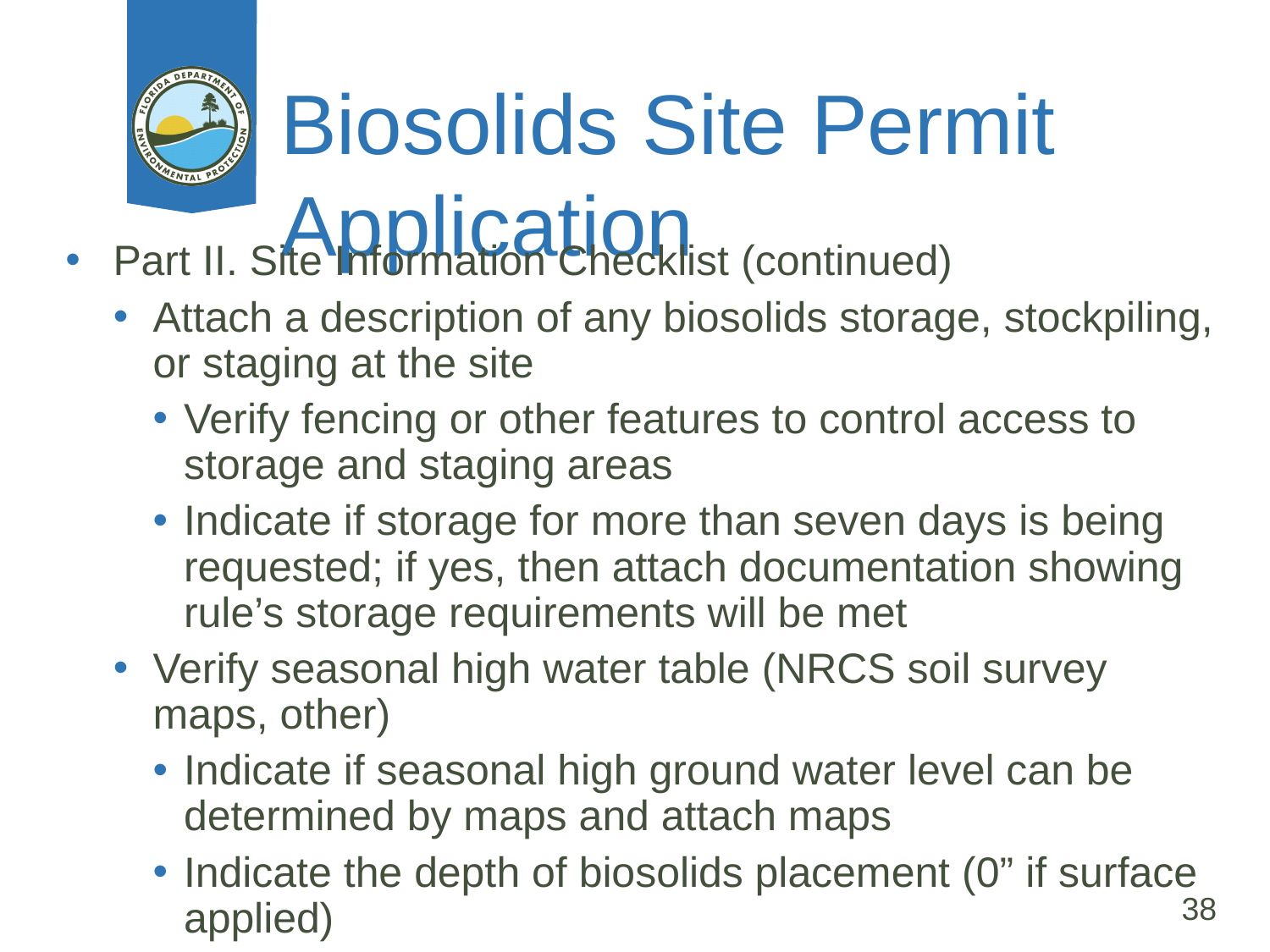

# Biosolids Site Permit Application
Part II. Site Information Checklist (continued)
Attach a description of any biosolids storage, stockpiling, or staging at the site
Verify fencing or other features to control access to storage and staging areas
Indicate if storage for more than seven days is being requested; if yes, then attach documentation showing rule’s storage requirements will be met
Verify seasonal high water table (NRCS soil survey maps, other)
Indicate if seasonal high ground water level can be determined by maps and attach maps
Indicate the depth of biosolids placement (0” if surface applied)
Indicate if any of the application zones will have a seasonal high water level within 2 ft of biosolids placement (monitoring of ground water level will be required)
Use map, such as a topo map, to determine site slope (max slope of 8%, slopes between 3 – 8% need to retain 10 year, 1 hour storm or inject/incorporate biosolids)